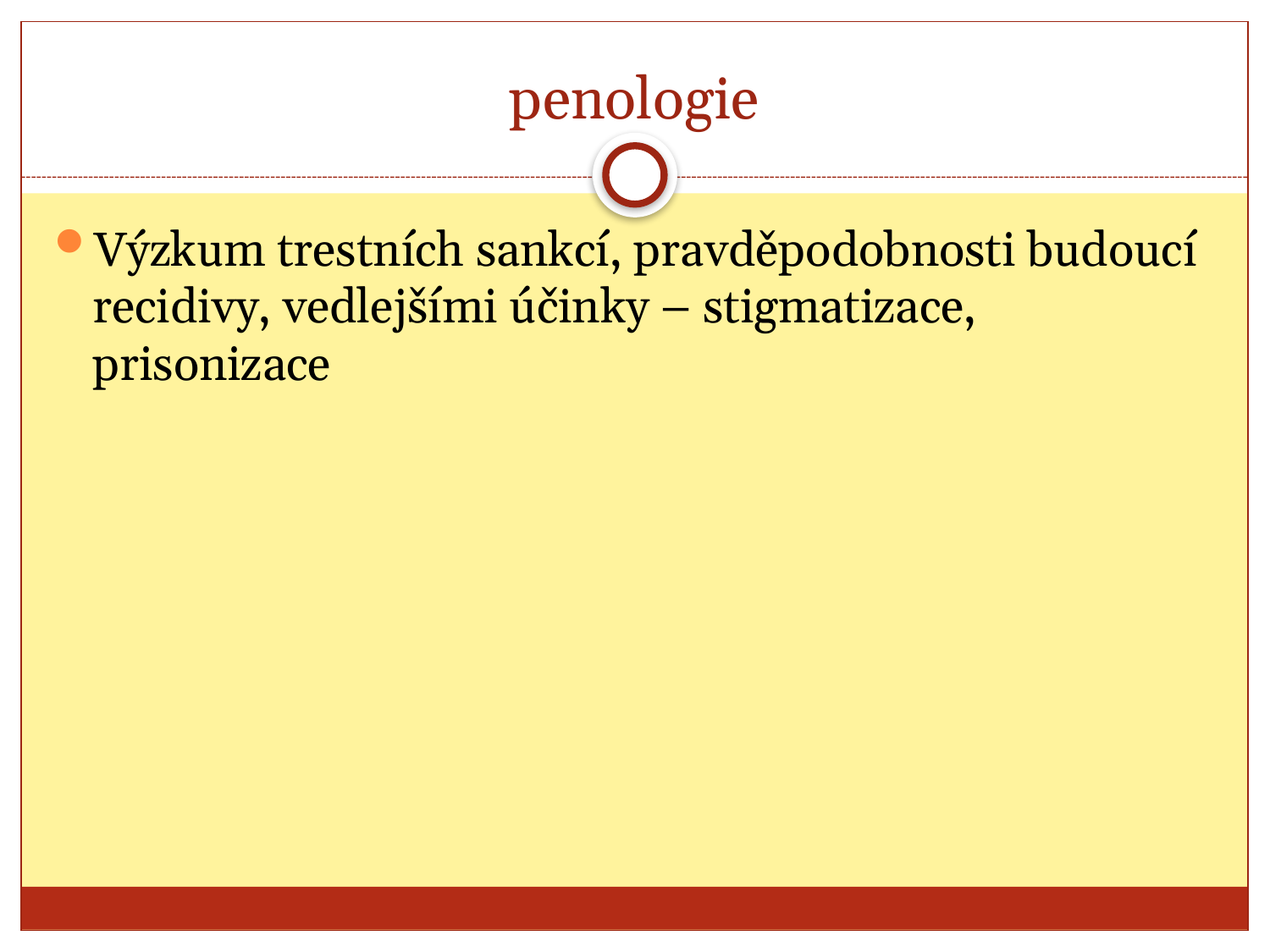

# penologie
Výzkum trestních sankcí, pravděpodobnosti budoucí recidivy, vedlejšími účinky – stigmatizace, prisonizace